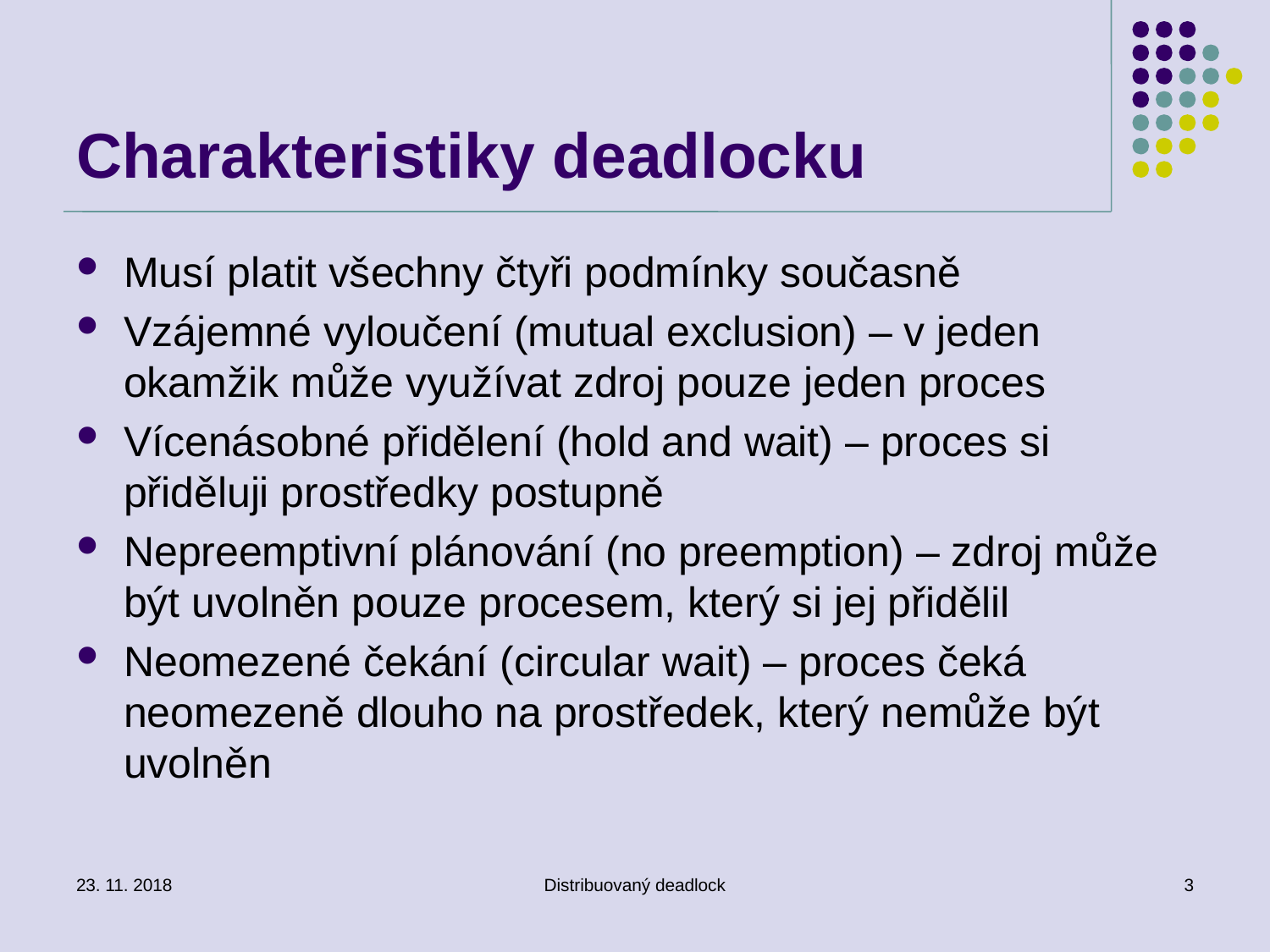

# Charakteristiky deadlocku
Musí platit všechny čtyři podmínky současně
Vzájemné vyloučení (mutual exclusion) – v jeden okamžik může využívat zdroj pouze jeden proces
Vícenásobné přidělení (hold and wait) – proces si přiděluji prostředky postupně
Nepreemptivní plánování (no preemption) – zdroj může být uvolněn pouze procesem, který si jej přidělil
Neomezené čekání (circular wait) – proces čeká neomezeně dlouho na prostředek, který nemůže být uvolněn
23. 11. 2018
Distribuovaný deadlock
3